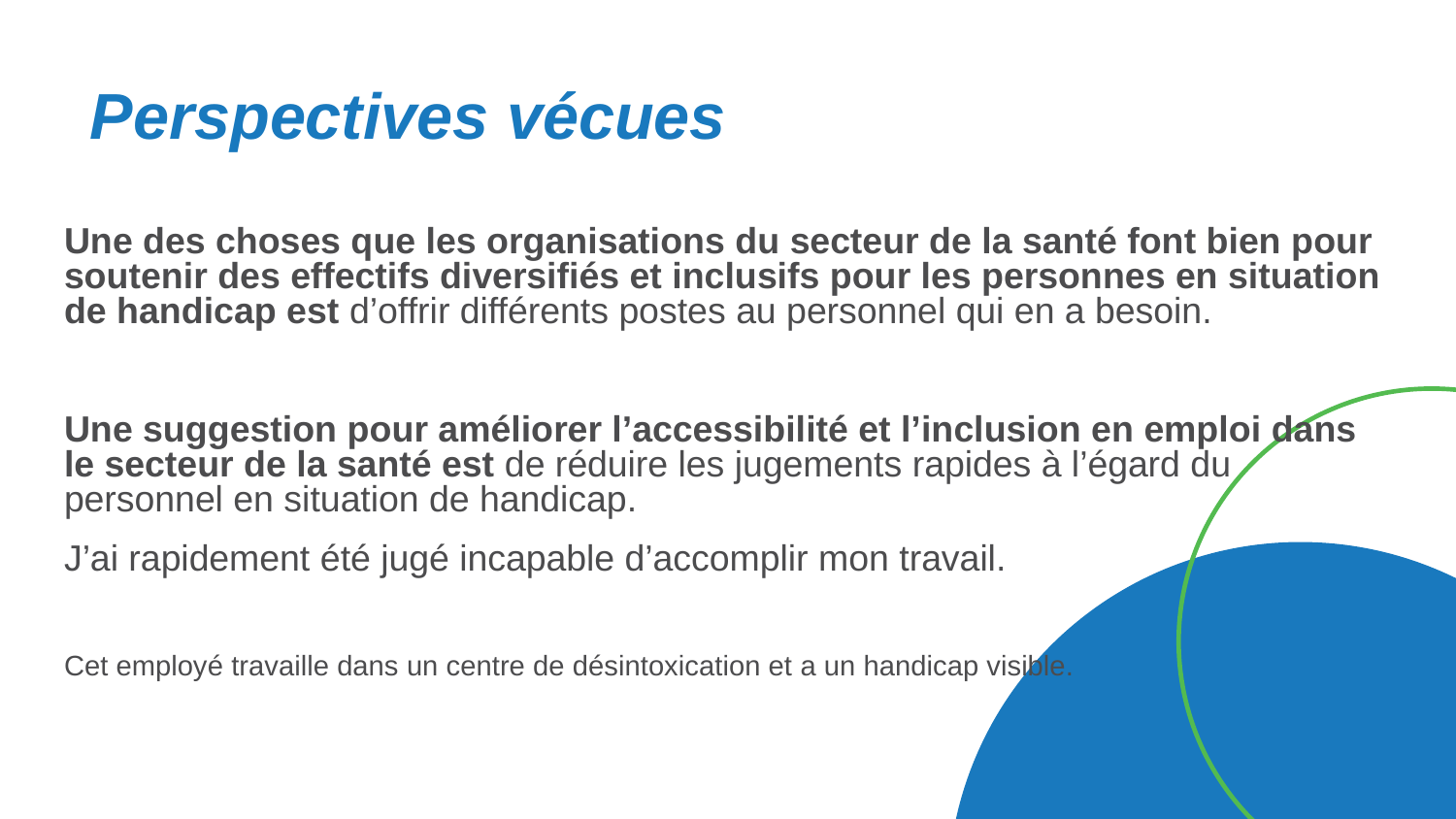

# Perspectives vécues
Une des choses que les organisations du secteur de la santé font bien pour soutenir des effectifs diversifiés et inclusifs pour les personnes en situation de handicap est d’offrir différents postes au personnel qui en a besoin.

Une suggestion pour améliorer l’accessibilité et l’inclusion en emploi dans le secteur de la santé est de réduire les jugements rapides à l’égard du personnel en situation de handicap.
J’ai rapidement été jugé incapable d’accomplir mon travail.

Cet employé travaille dans un centre de désintoxication et a un handicap visible.